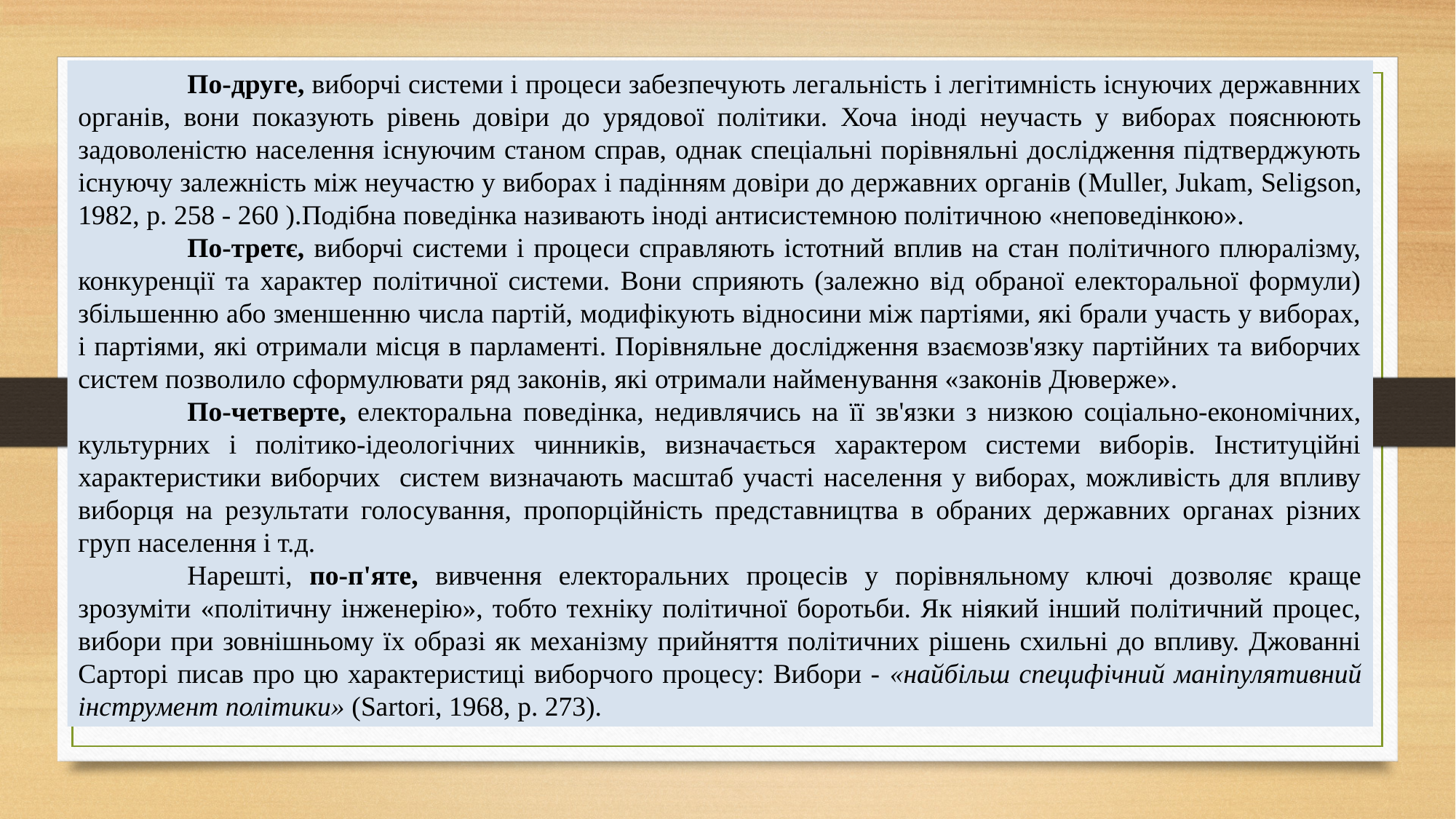

По-друге, виборчі системи і процеси забезпечують легальність і легітимність існуючих державнних органів, вони показують рівень довіри до урядової політики. Хоча іноді неучасть у виборах пояснюють задоволеністю населення існуючим станом справ, однак спеціальні порівняльні дослідження підтверджують існуючу залежність між неучастю у виборах і падінням довіри до державних органів (Muller, Jukam, Seligson, 1982, p. 258 - 260 ).Подібна поведінка називають іноді антисистемною політичною «неповедінкою».
	По-третє, виборчі системи і процеси справляють істотний вплив на стан політичного плюралізму, конкуренції та характер політичної системи. Вони сприяють (залежно від обраної електоральної формули) збільшенню або зменшенню числа партій, модифікують відносини між партіями, які брали участь у виборах, і партіями, які отримали місця в парламенті. Порівняльне дослідження взаємозв'язку партійних та виборчих систем позволило сформулювати ряд законів, які отримали найменування «законів Дюверже».
	По-четверте, електоральна поведінка, недивлячись на її зв'язки з низкою соціально-економічних, культурних і політико-ідеологічних чинників, визначається характером системи виборів. Інституційні характеристики виборчих  систем визначають масштаб участі населення у виборах, можливість для впливу виборця на результати голосування, пропорційність представництва в обраних державних органах різних груп населення і т.д.
	Нарешті, по-п'яте, вивчення електоральних процесів у порівняльному ключі дозволяє краще зрозуміти «політичну інженерію», тобто техніку політичної боротьби. Як ніякий інший політичний процес, вибори при зовнішньому їх образі як механізму прийняття політичних рішень схильні до впливу. Джованні Сарторі писав про цю характеристиці виборчого процесу: Вибори - «найбільш специфічний маніпулятивний інструмент політики» (Sartori, 1968, р. 273).